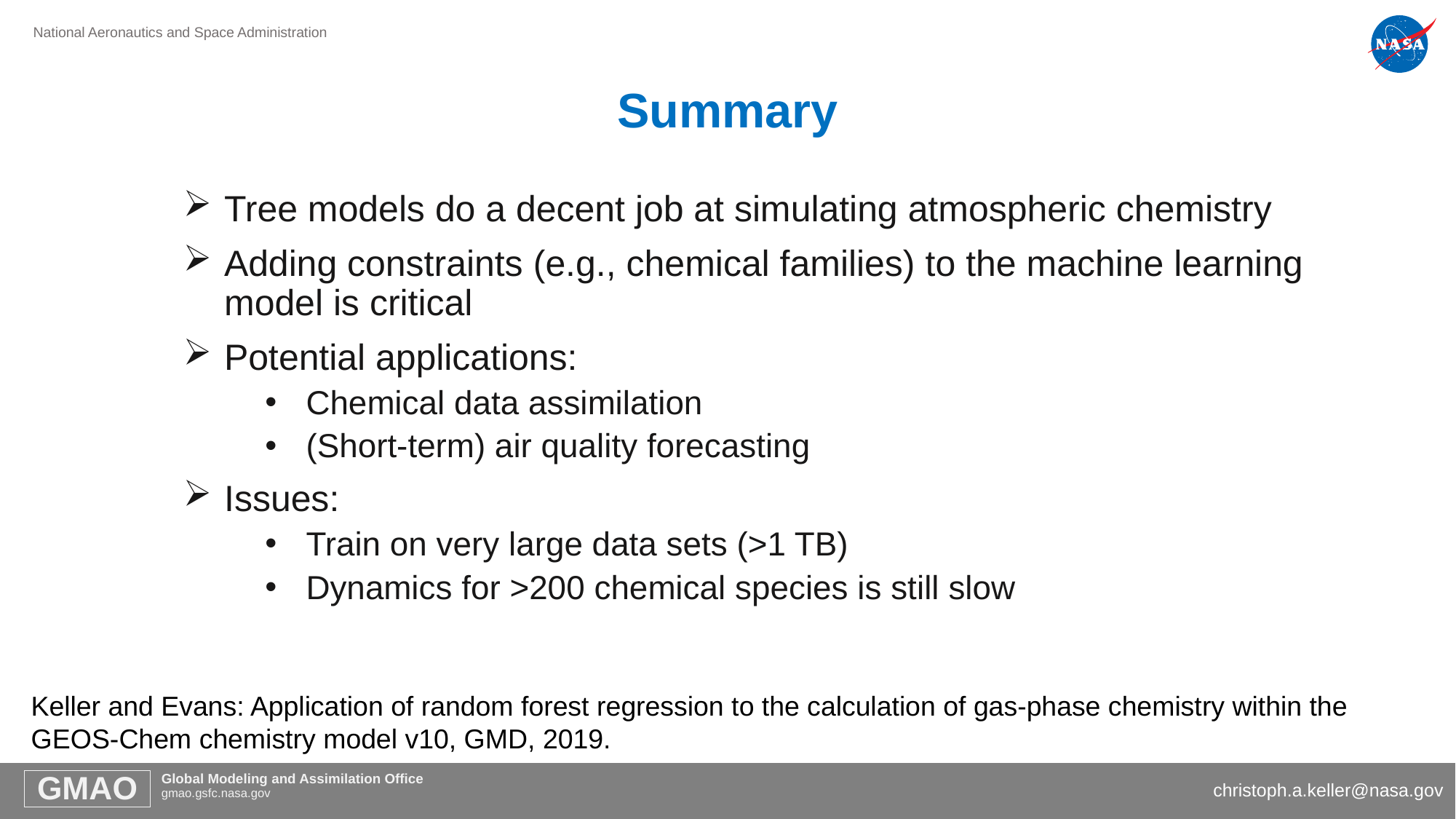

# Summary
Tree models do a decent job at simulating atmospheric chemistry
Adding constraints (e.g., chemical families) to the machine learning model is critical
Potential applications:
Chemical data assimilation
(Short-term) air quality forecasting
Issues:
Train on very large data sets (>1 TB)
Dynamics for >200 chemical species is still slow
Keller and Evans: Application of random forest regression to the calculation of gas-phase chemistry within the GEOS-Chem chemistry model v10, GMD, 2019.
christoph.a.keller@nasa.gov